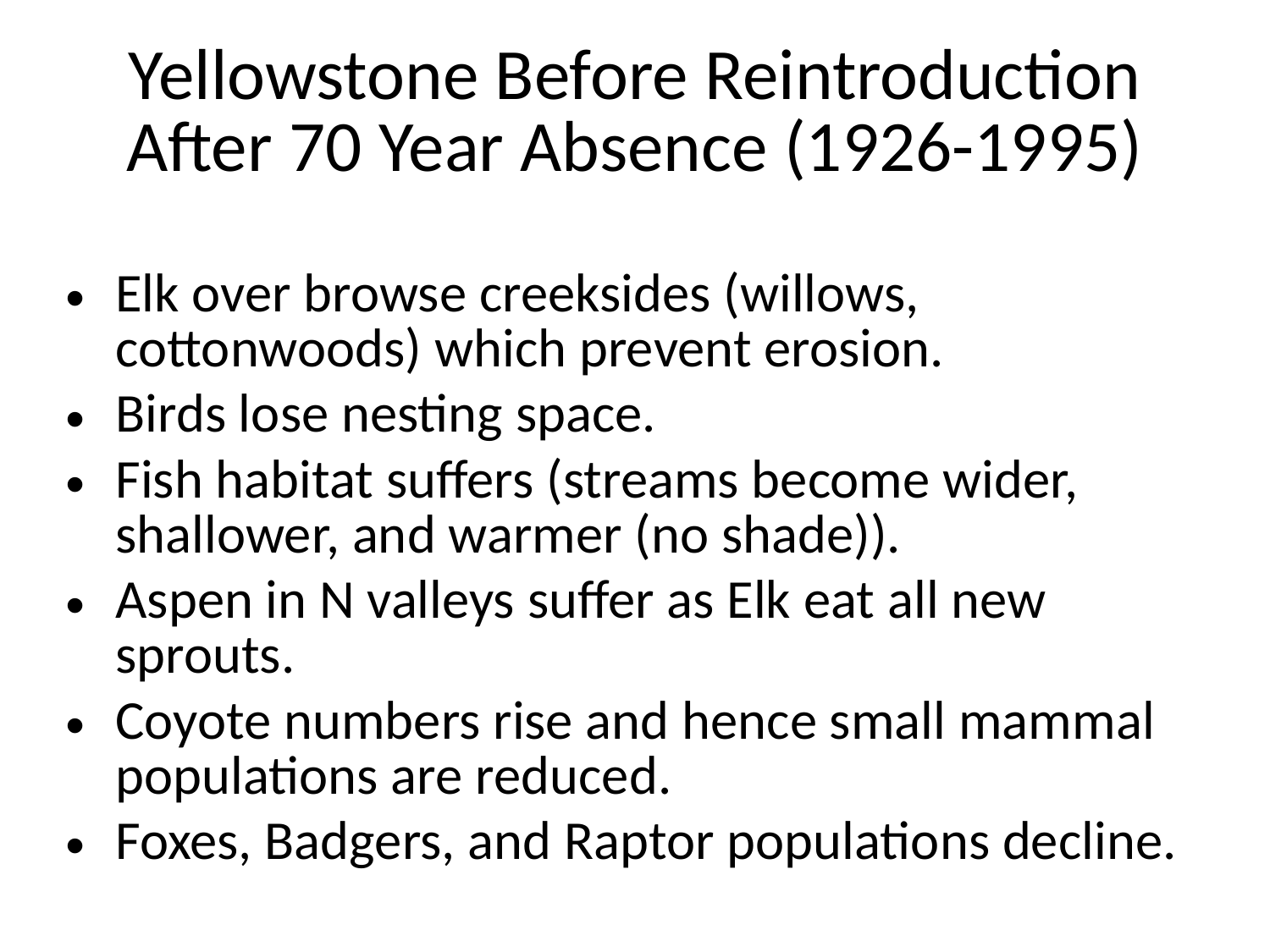

# Yellowstone Before Reintroduction After 70 Year Absence (1926-1995)
Elk over browse creeksides (willows, cottonwoods) which prevent erosion.
Birds lose nesting space.
Fish habitat suffers (streams become wider, shallower, and warmer (no shade)).
Aspen in N valleys suffer as Elk eat all new sprouts.
Coyote numbers rise and hence small mammal populations are reduced.
Foxes, Badgers, and Raptor populations decline.